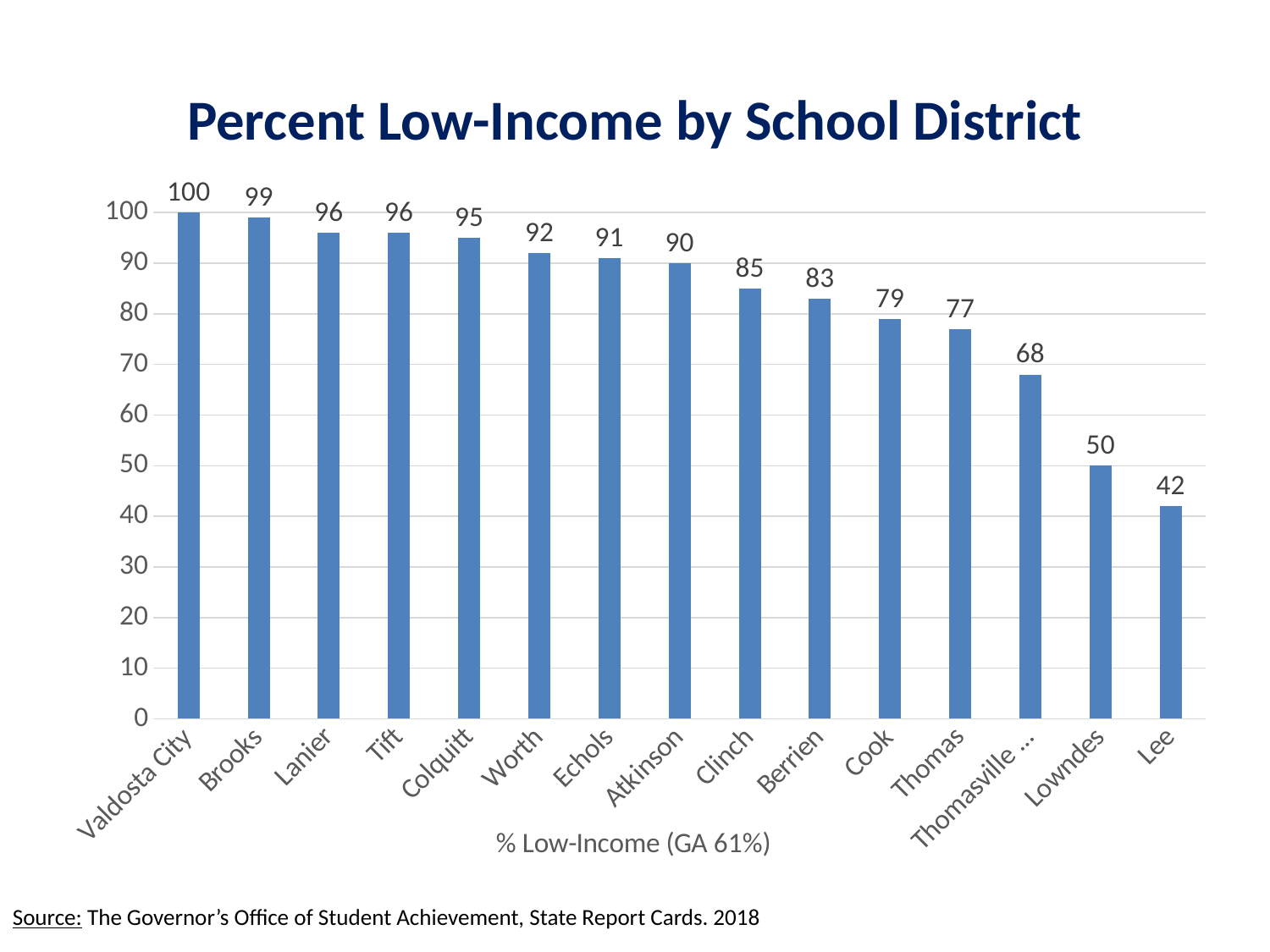

# Percent Low-Income by School District

### Chart:

| Category | % Low-Income (GA 61%)  |
|---|---|
| Valdosta City | 100.0 |
| Brooks | 99.0 |
| Lanier | 96.0 |
| Tift | 96.0 |
| Colquitt | 95.0 |
| Worth | 92.0 |
| Echols | 91.0 |
| Atkinson | 90.0 |
| Clinch | 85.0 |
| Berrien | 83.0 |
| Cook | 79.0 |
| Thomas | 77.0 |
| Thomasville City | 68.0 |
| Lowndes | 50.0 |
| Lee | 42.0 |
Source: The Governor’s Office of Student Achievement, State Report Cards. 2018